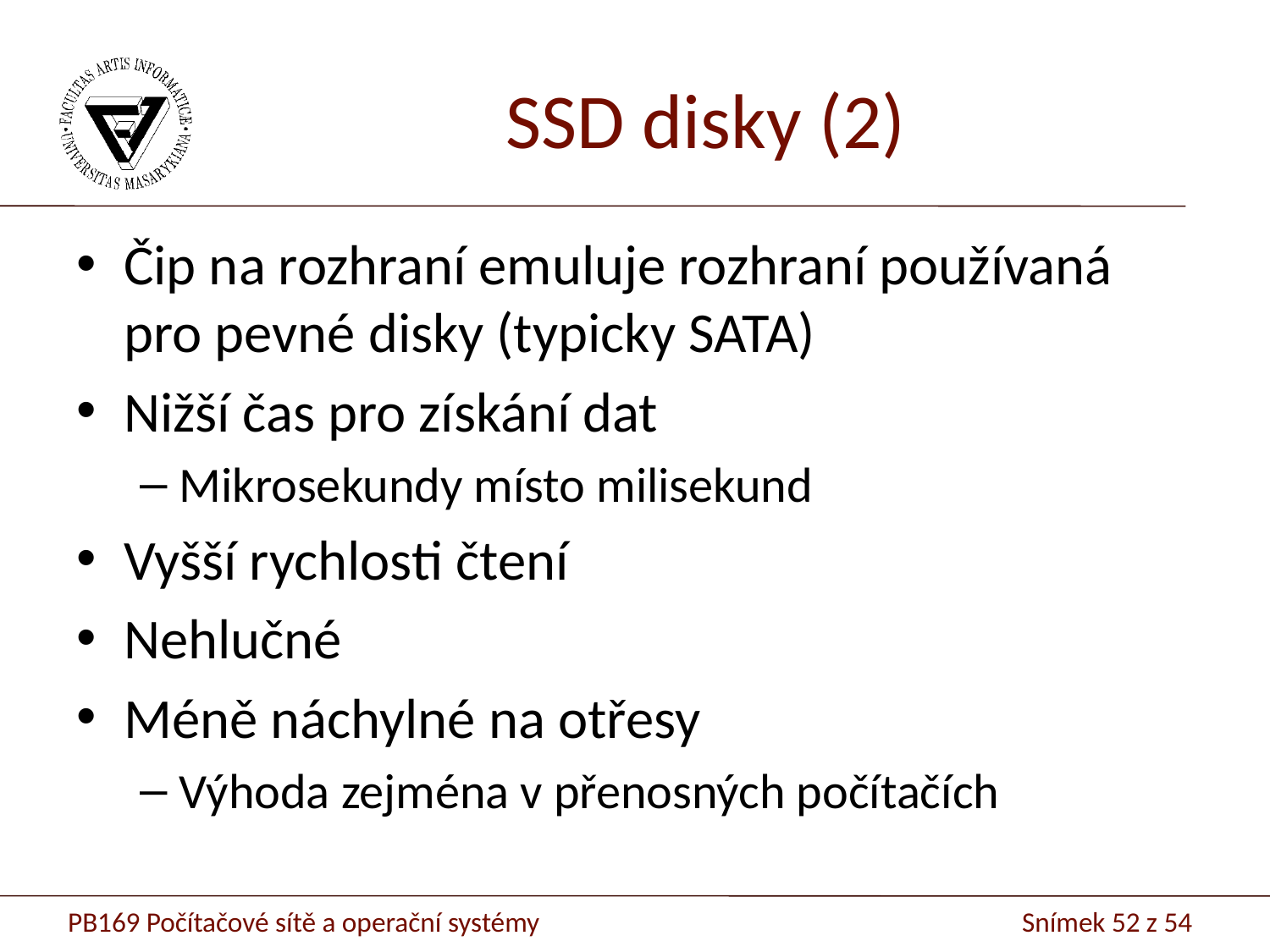

# SSD disky (2)
Čip na rozhraní emuluje rozhraní používaná pro pevné disky (typicky SATA)
Nižší čas pro získání dat
Mikrosekundy místo milisekund
Vyšší rychlosti čtení
Nehlučné
Méně náchylné na otřesy
Výhoda zejména v přenosných počítačích